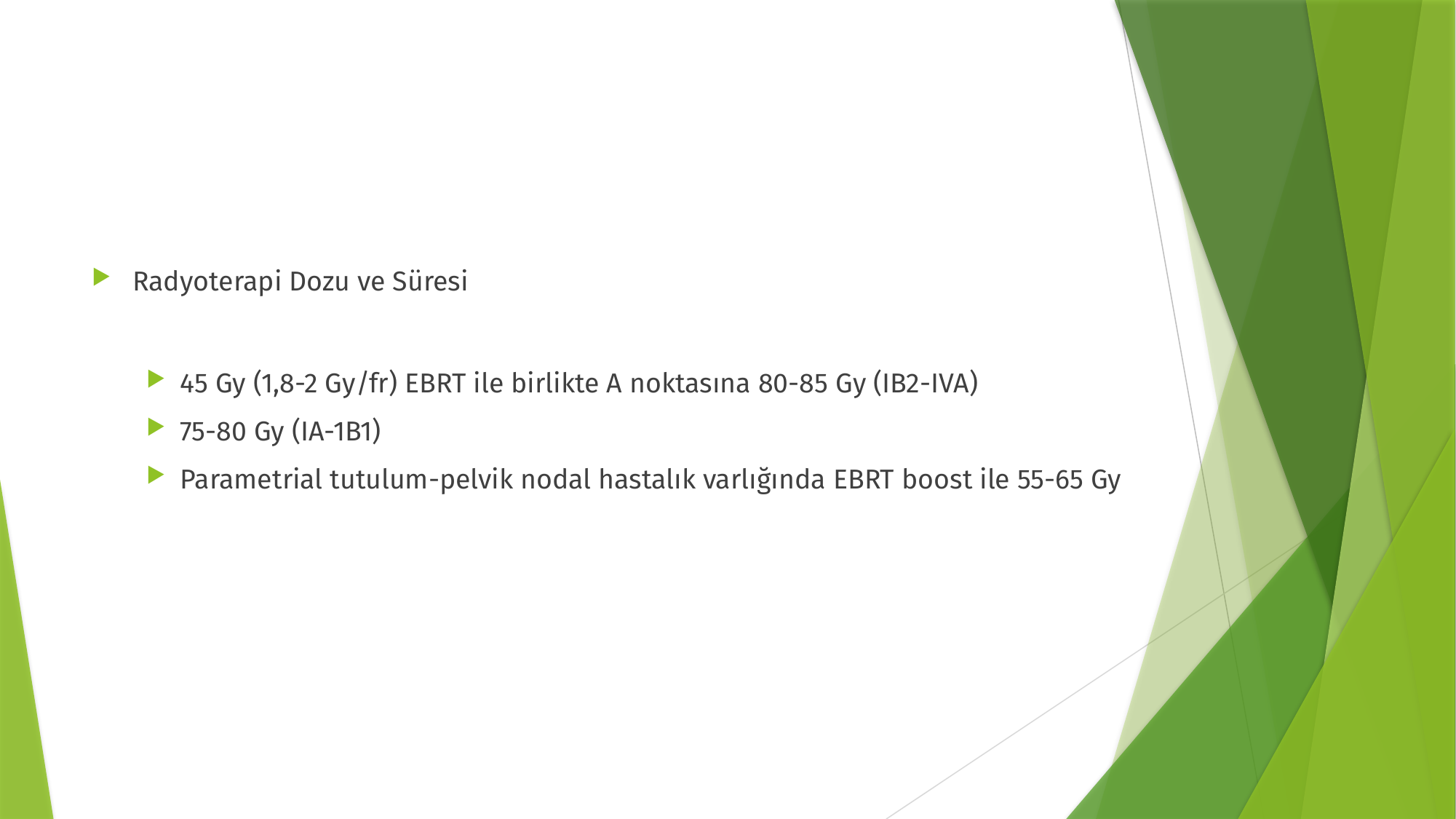

#
Radyoterapi Dozu ve Süresi

45 Gy (1,8-2 Gy/fr) EBRT ile birlikte A noktasına 80-85 Gy (IB2-IVA)
75-80 Gy (IA-1B1)
Parametrial tutulum-pelvik nodal hastalık varlığında EBRT boost ile 55-65 Gy